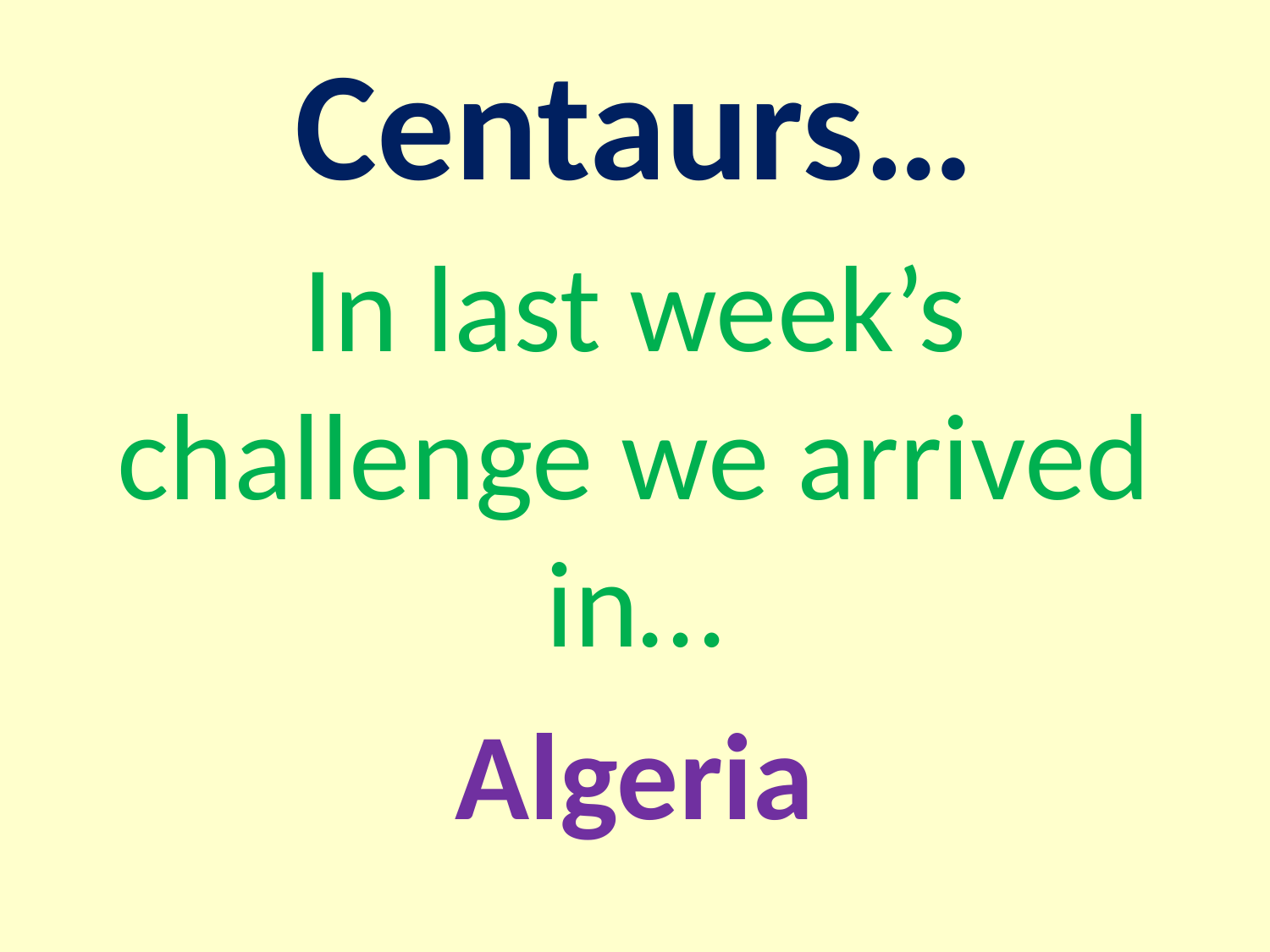

# Centaurs…
In last week’s challenge we arrived in…
Algeria